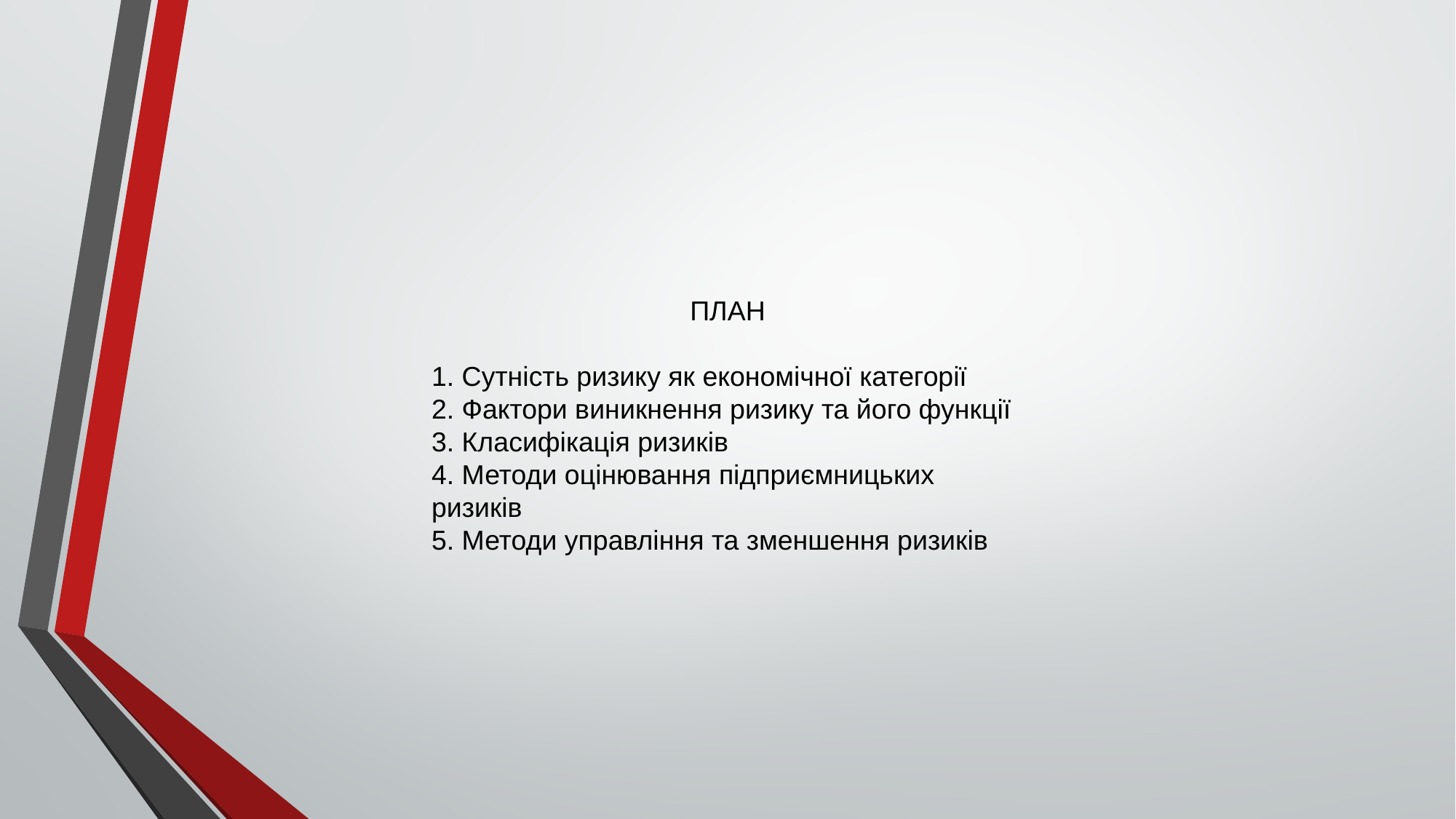

ПЛАН

1. Сутність ризику як економічної категорії
2. Фактори виникнення ризику та його функції
3. Класифікація ризиків
4. Методи оцінювання підприємницьких ризиків
5. Методи управління та зменшення ризиків